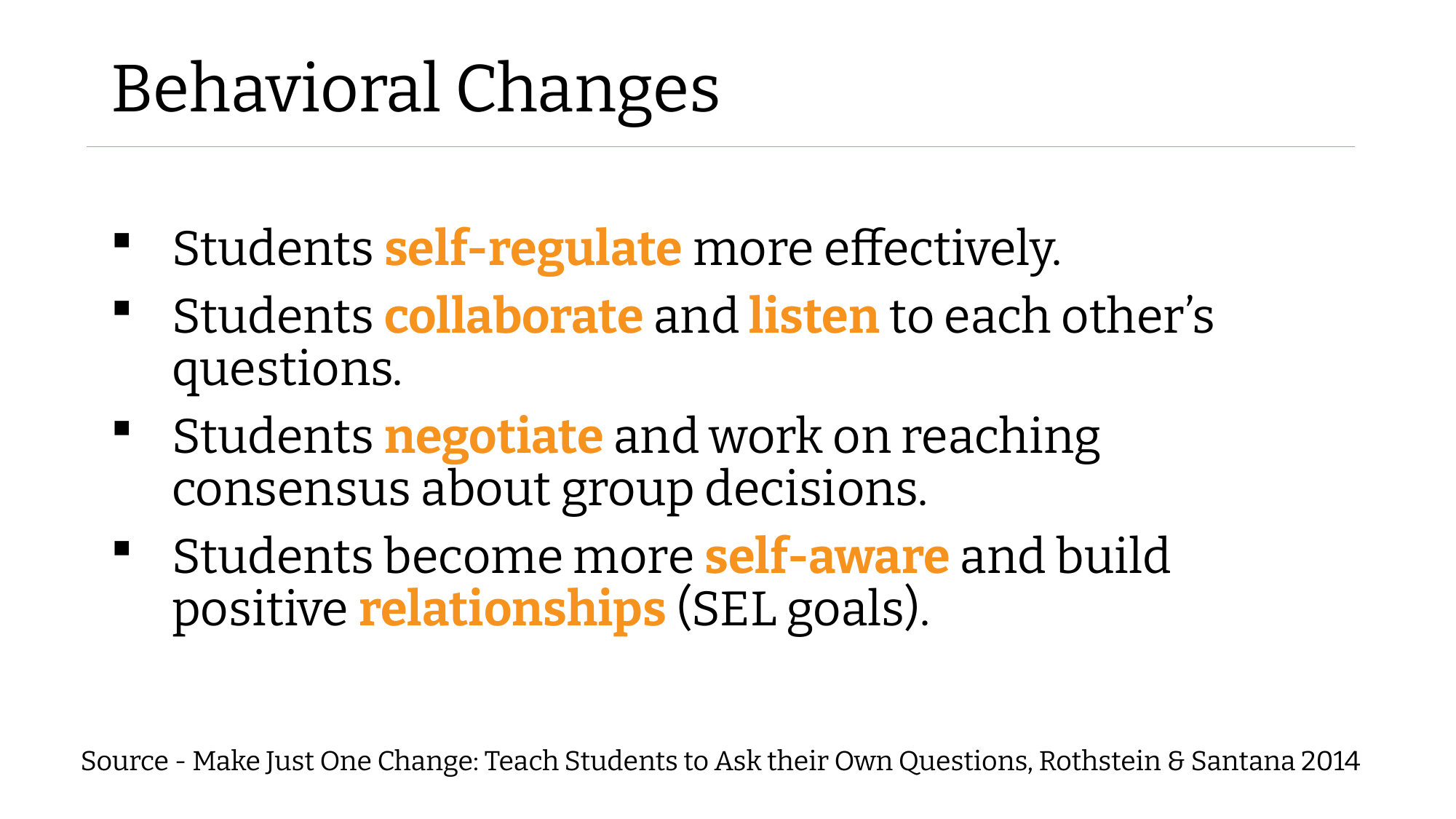

# Behavioral Changes
Students self-regulate more effectively.
Students collaborate and listen to each other’s questions.
Students negotiate and work on reaching consensus about group decisions.
Students become more self-aware and build positive relationships (SEL goals).
Source - Make Just One Change: Teach Students to Ask their Own Questions, Rothstein & Santana 2014